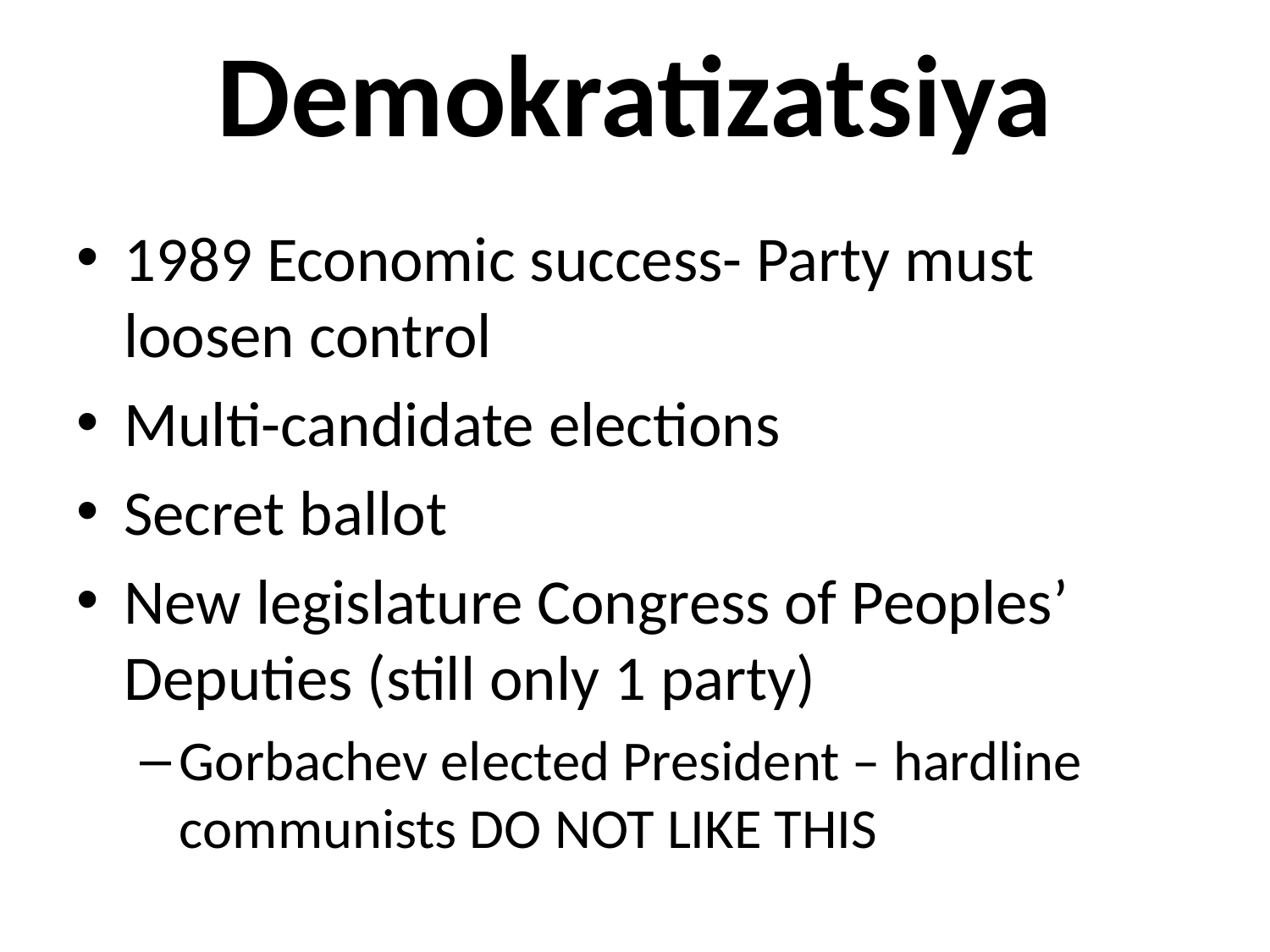

# Demokratizatsiya
1989 Economic success- Party must loosen control
Multi-candidate elections
Secret ballot
New legislature Congress of Peoples’ Deputies (still only 1 party)
Gorbachev elected President – hardline communists DO NOT LIKE THIS